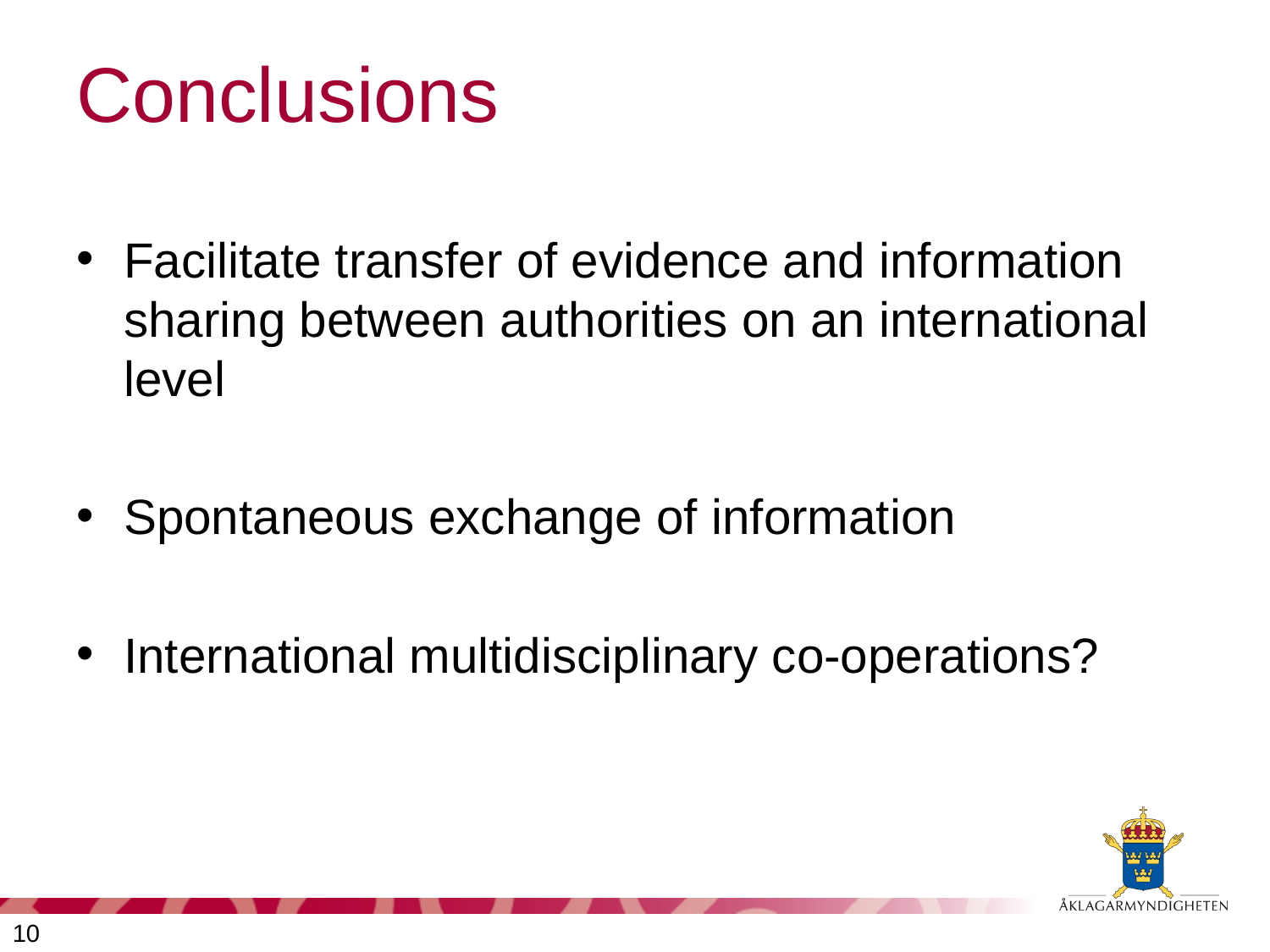

# Conclusions
Facilitate transfer of evidence and information sharing between authorities on an international level

Spontaneous exchange of information

International multidisciplinary co-operations?